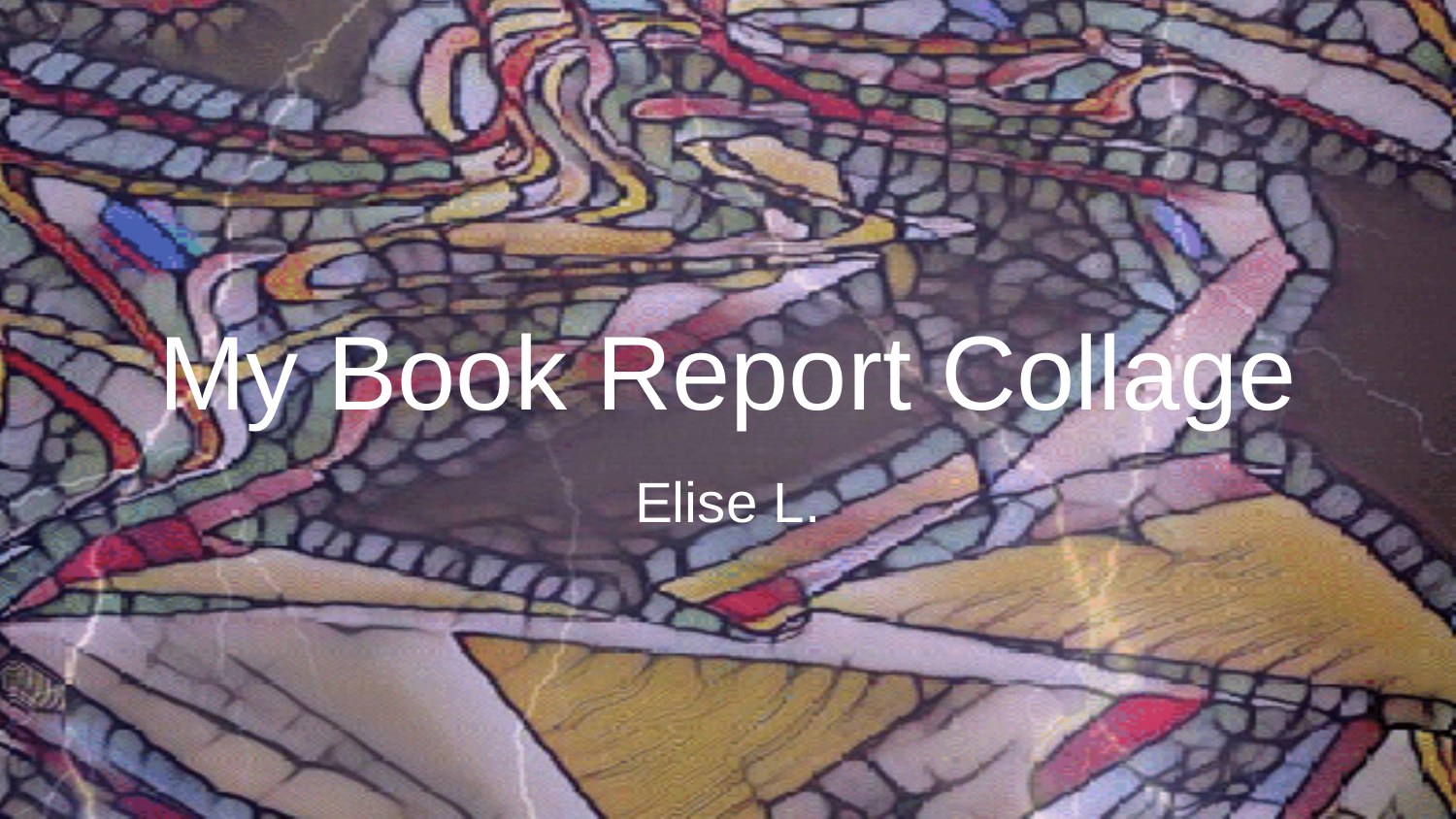

# My Book Report Collage
Elise L.